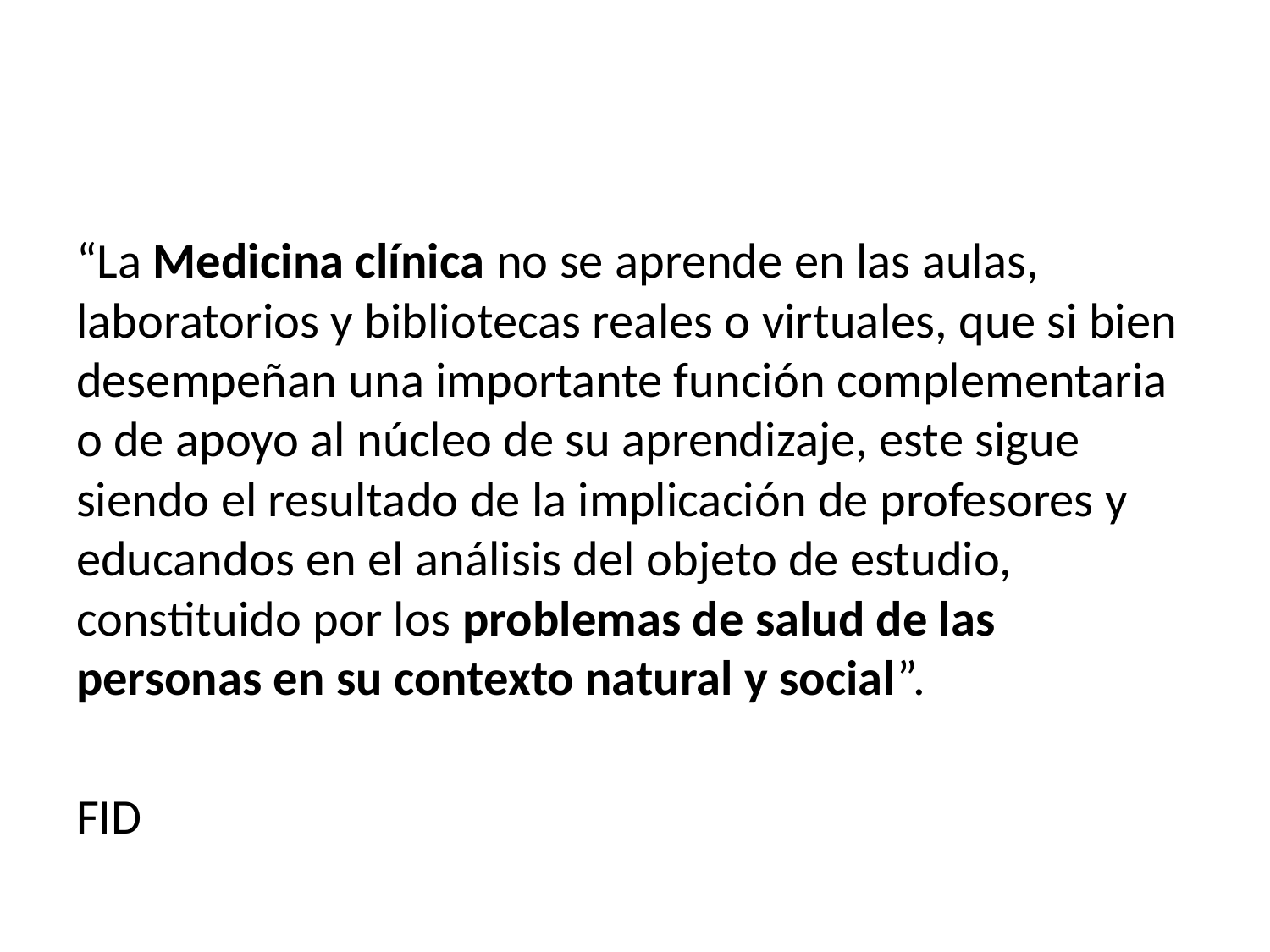

#
“La Medicina clínica no se aprende en las aulas, laboratorios y bibliotecas reales o virtuales, que si bien desempeñan una importante función complementaria o de apoyo al núcleo de su aprendizaje, este sigue siendo el resultado de la implicación de profesores y educandos en el análisis del objeto de estudio, constituido por los problemas de salud de las personas en su contexto natural y social”.

FID